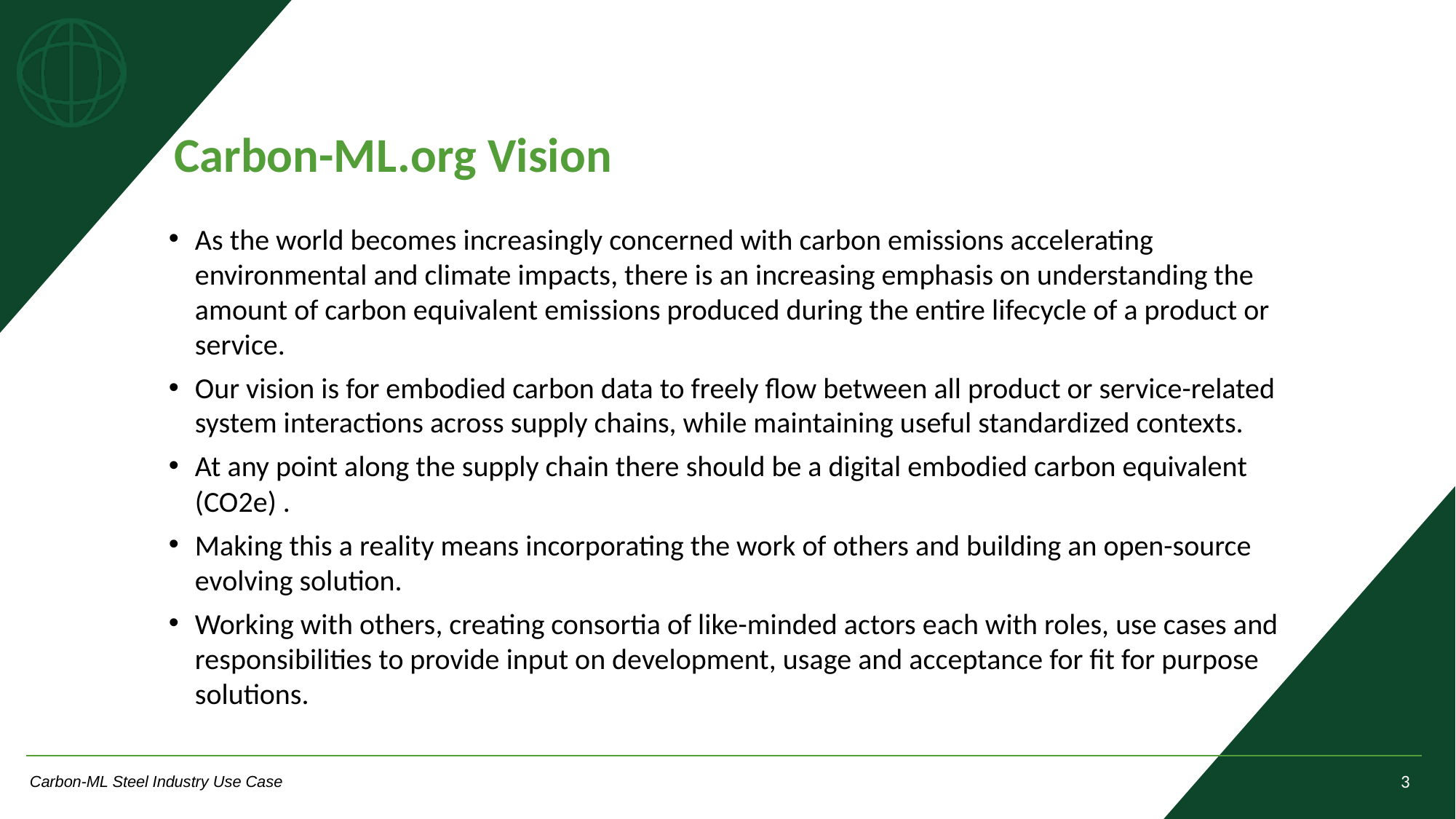

# Carbon-ML.org Vision
As the world becomes increasingly concerned with carbon emissions accelerating environmental and climate impacts, there is an increasing emphasis on understanding the amount of carbon equivalent emissions produced during the entire lifecycle of a product or service.
Our vision is for embodied carbon data to freely flow between all product or service-related system interactions across supply chains, while maintaining useful standardized contexts.
At any point along the supply chain there should be a digital embodied carbon equivalent (CO2e) .
Making this a reality means incorporating the work of others and building an open-source evolving solution.
Working with others, creating consortia of like-minded actors each with roles, use cases and responsibilities to provide input on development, usage and acceptance for fit for purpose solutions.
Carbon-ML Steel Industry Use Case
3